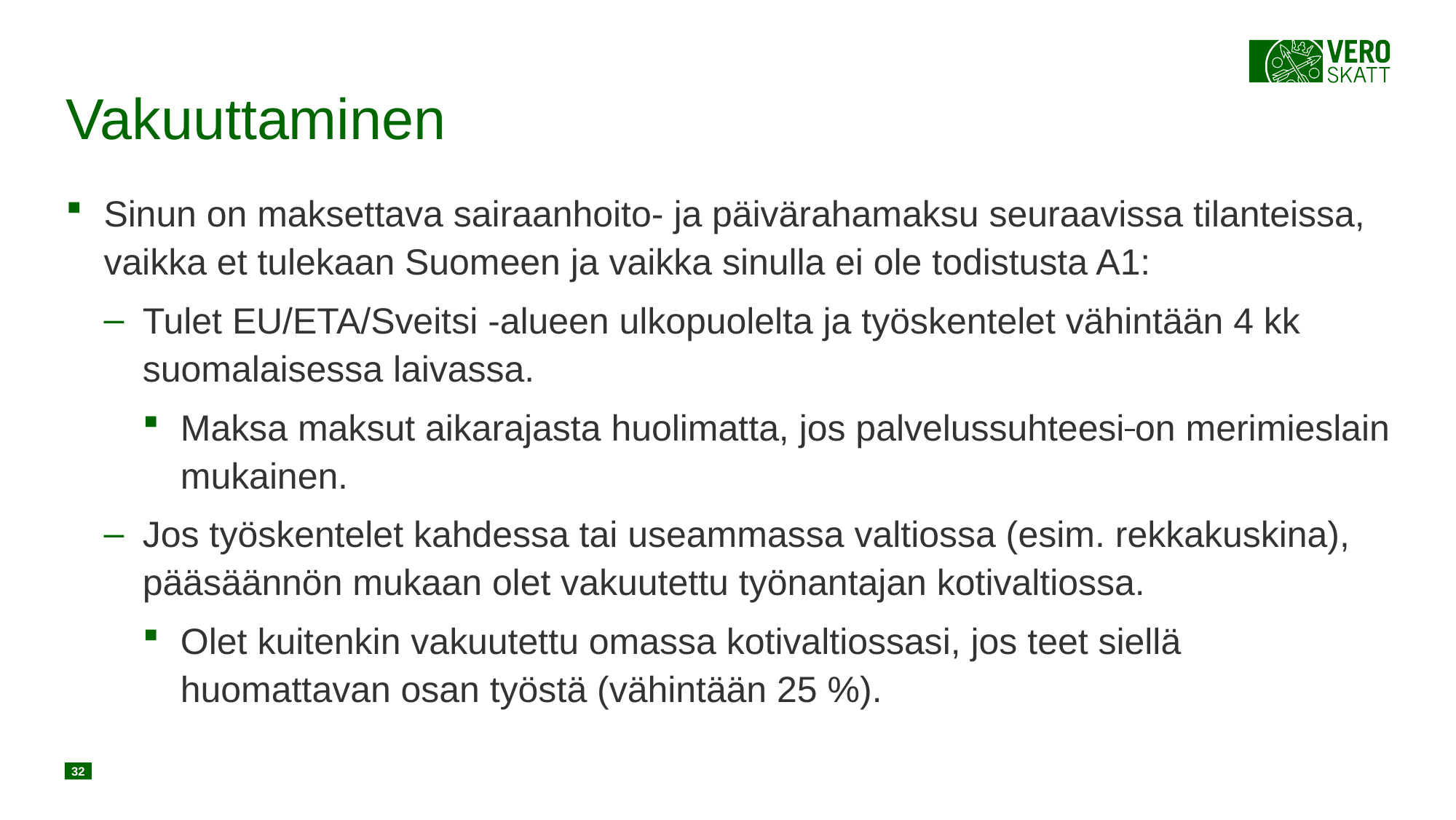

# Vakuuttaminen
Sinun on maksettava sairaanhoito- ja päivärahamaksu seuraavissa tilanteissa, vaikka et tulekaan Suomeen ja vaikka sinulla ei ole todistusta A1:
Tulet EU/ETA/Sveitsi -alueen ulkopuolelta ja työskentelet vähintään 4 kk suomalaisessa laivassa.
Maksa maksut aikarajasta huolimatta, jos palvelussuhteesi on merimieslain mukainen.
Jos työskentelet kahdessa tai useammassa valtiossa (esim. rekkakuskina), pääsäännön mukaan olet vakuutettu työnantajan kotivaltiossa.
Olet kuitenkin vakuutettu omassa kotivaltiossasi, jos teet siellä huomattavan osan työstä (vähintään 25 %).
32